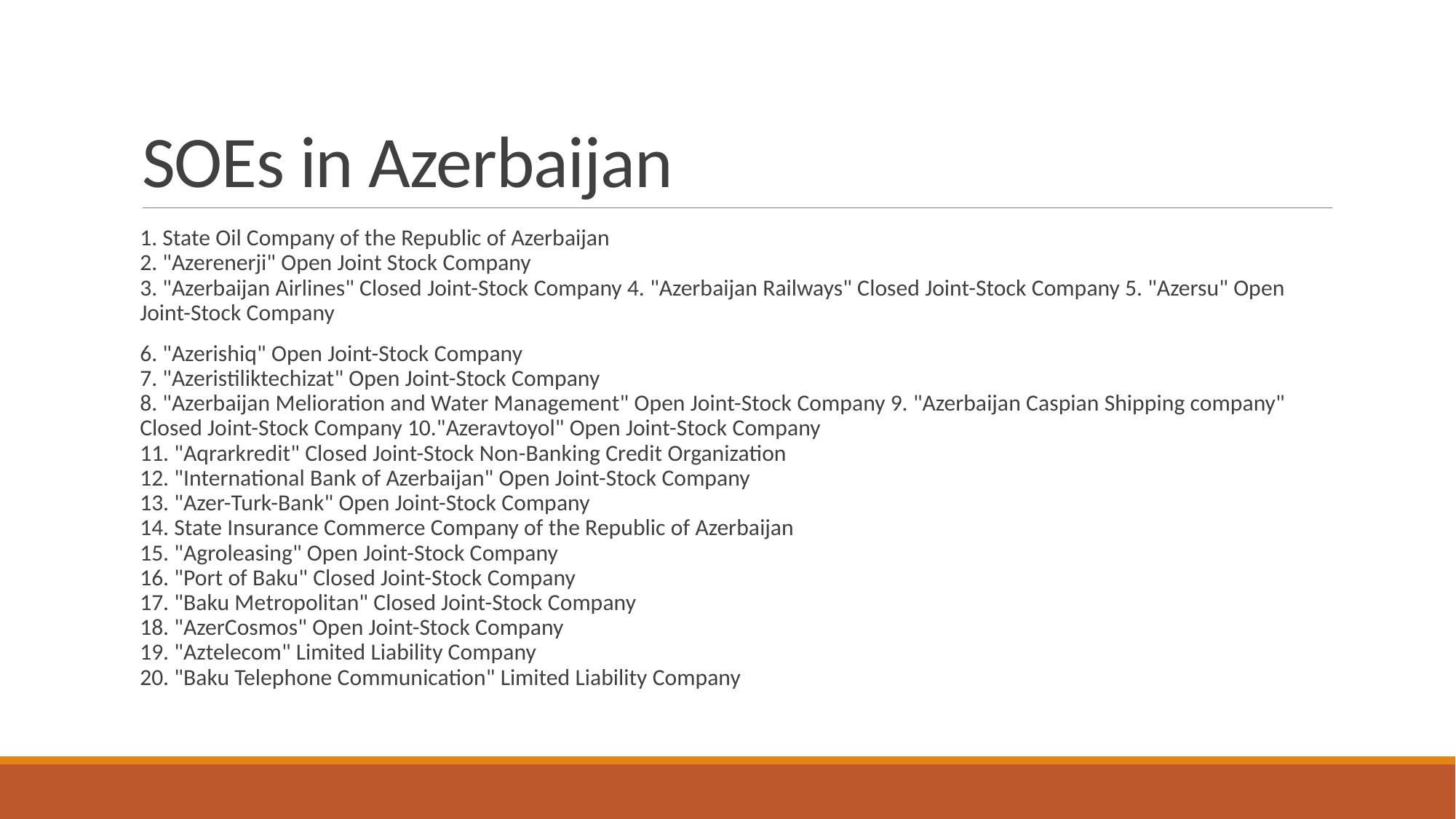

# SOEs in Azerbaijan
1. State Oil Company of the Republic of Azerbaijan
2. "Azerenerji" Open Joint Stock Company
3. "Azerbaijan Airlines" Closed Joint-Stock Company 4. "Azerbaijan Railways" Closed Joint-Stock Company 5. "Azersu" Open Joint-Stock Company
6. "Azerishiq" Open Joint-Stock Company
7. "Azeristiliktechizat" Open Joint-Stock Company
8. "Azerbaijan Melioration and Water Management" Open Joint-Stock Company 9. "Azerbaijan Caspian Shipping company" Closed Joint-Stock Company 10."Azeravtoyol" Open Joint-Stock Company
11. "Aqrarkredit" Closed Joint-Stock Non-Banking Credit Organization
12. "International Bank of Azerbaijan" Open Joint-Stock Company
13. "Azer-Turk-Bank" Open Joint-Stock Company
14. State Insurance Commerce Company of the Republic of Azerbaijan
15. "Agroleasing" Open Joint-Stock Company
16. "Port of Baku" Closed Joint-Stock Company
17. "Baku Metropolitan" Closed Joint-Stock Company
18. "AzerCosmos" Open Joint-Stock Company
19. "Aztelecom" Limited Liability Company
20. "Baku Telephone Communication" Limited Liability Company